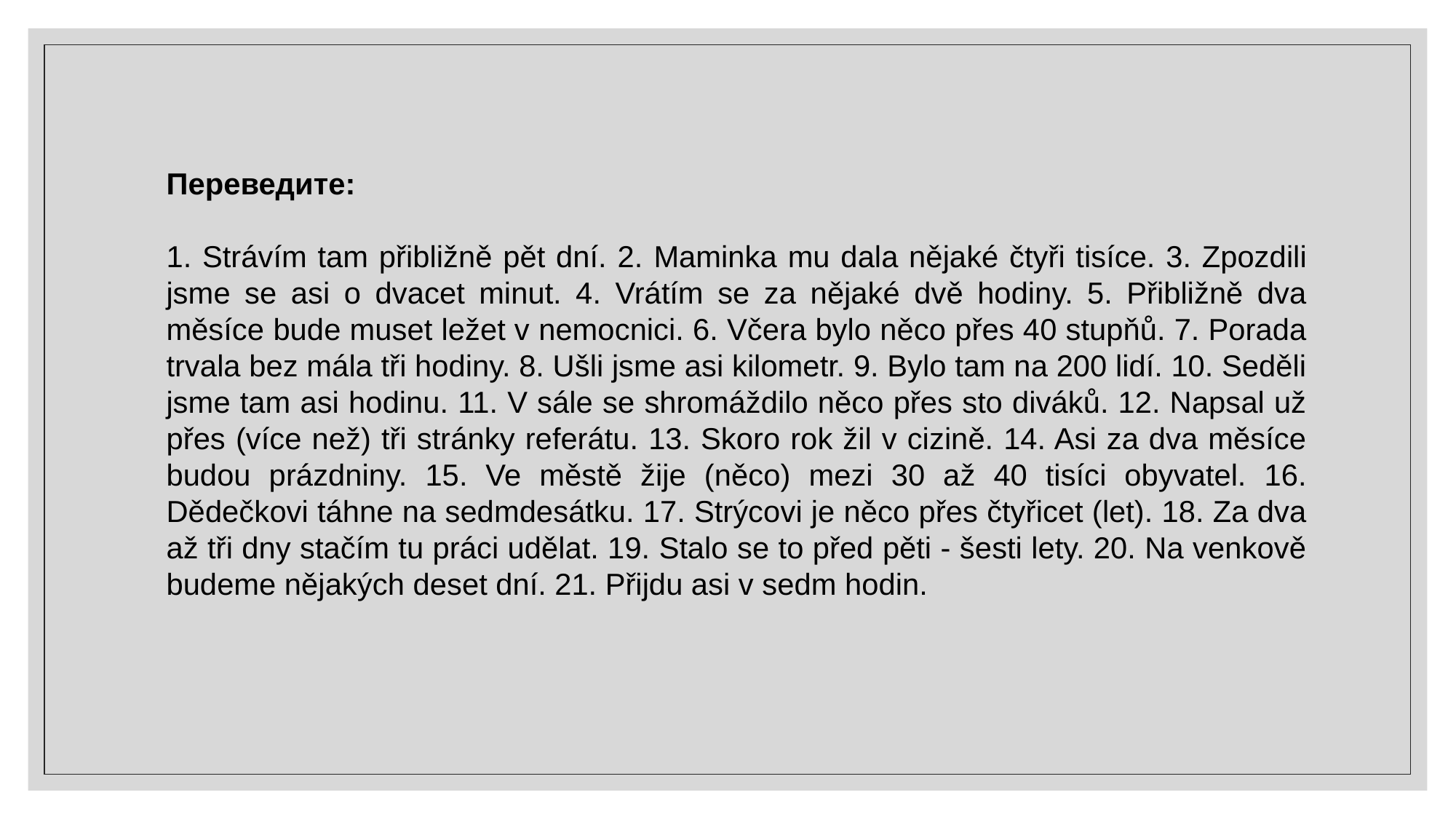

Переведите:

1. Strávím tam přibližně pět dní. 2. Maminka mu dala nějaké čtyři tisíce. 3. Zpozdili jsme se asi o dvacet minut. 4. Vrátím se za nějaké dvě hodiny. 5. Přibližně dva měsíce bude muset ležet v nemocnici. 6. Včera bylo něco přes 40 stupňů. 7. Porada trvala bez mála tři hodiny. 8. Ušli jsme asi kilometr. 9. Bylo tam na 200 lidí. 10. Seděli jsme tam asi hodinu. 11. V sále se shromáždilo něco přes sto diváků. 12. Napsal už přes (více než) tři stránky referátu. 13. Skoro rok žil v cizině. 14. Asi za dva měsíce budou prázdniny. 15. Ve městě žije (něco) mezi 30 až 40 tisíci obyvatel. 16. Dědečkovi táhne na sedmdesátku. 17. Strýcovi je něco přes čtyřicet (let). 18. Za dva až tři dny stačím tu práci udělat. 19. Stalo se to před pěti - šesti lety. 20. Na venkově budeme nějakých deset dní. 21. Přijdu asi v sedm hodin.